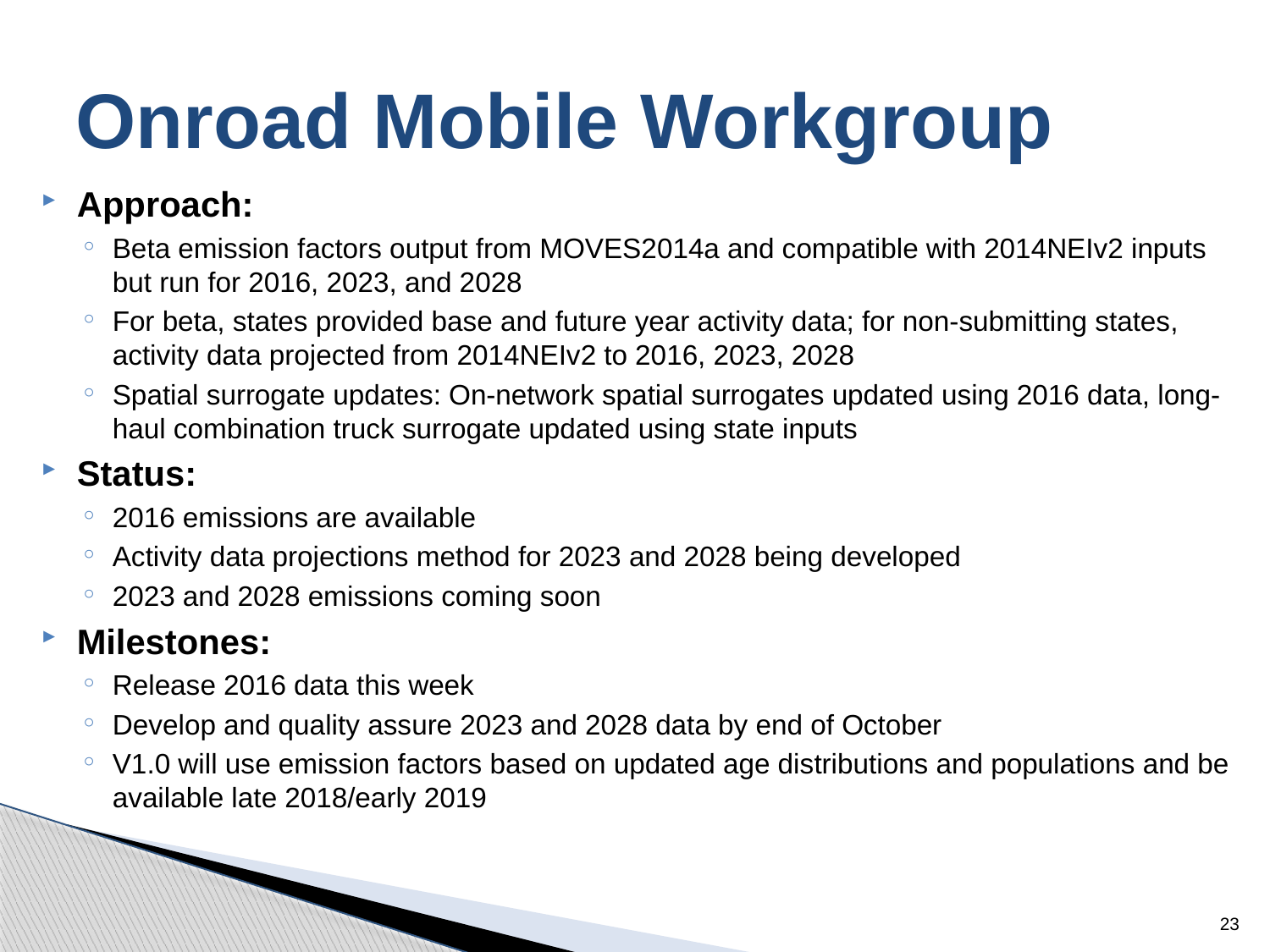

# Onroad Mobile Workgroup
Approach:
Beta emission factors output from MOVES2014a and compatible with 2014NEIv2 inputs but run for 2016, 2023, and 2028
For beta, states provided base and future year activity data; for non-submitting states, activity data projected from 2014NEIv2 to 2016, 2023, 2028
Spatial surrogate updates: On-network spatial surrogates updated using 2016 data, long-haul combination truck surrogate updated using state inputs
Status:
2016 emissions are available
Activity data projections method for 2023 and 2028 being developed
2023 and 2028 emissions coming soon
Milestones:
Release 2016 data this week
Develop and quality assure 2023 and 2028 data by end of October
V1.0 will use emission factors based on updated age distributions and populations and be available late 2018/early 2019

23